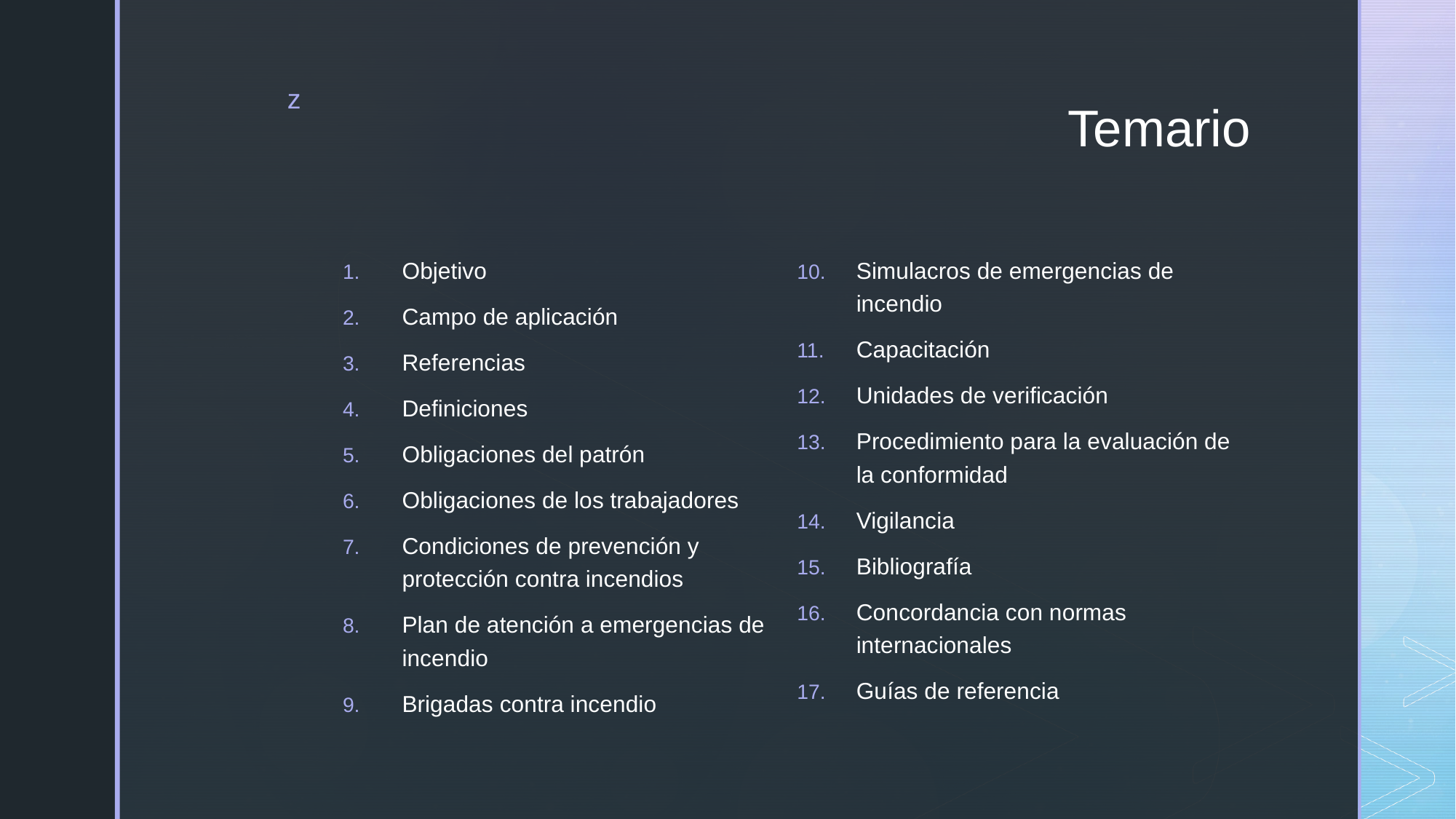

# Temario
Objetivo
Campo de aplicación
Referencias
Definiciones
Obligaciones del patrón
Obligaciones de los trabajadores
Condiciones de prevención y protección contra incendios
Plan de atención a emergencias de incendio
Brigadas contra incendio
Simulacros de emergencias de incendio
Capacitación
Unidades de verificación
Procedimiento para la evaluación de la conformidad
Vigilancia
Bibliografía
Concordancia con normas internacionales
Guías de referencia